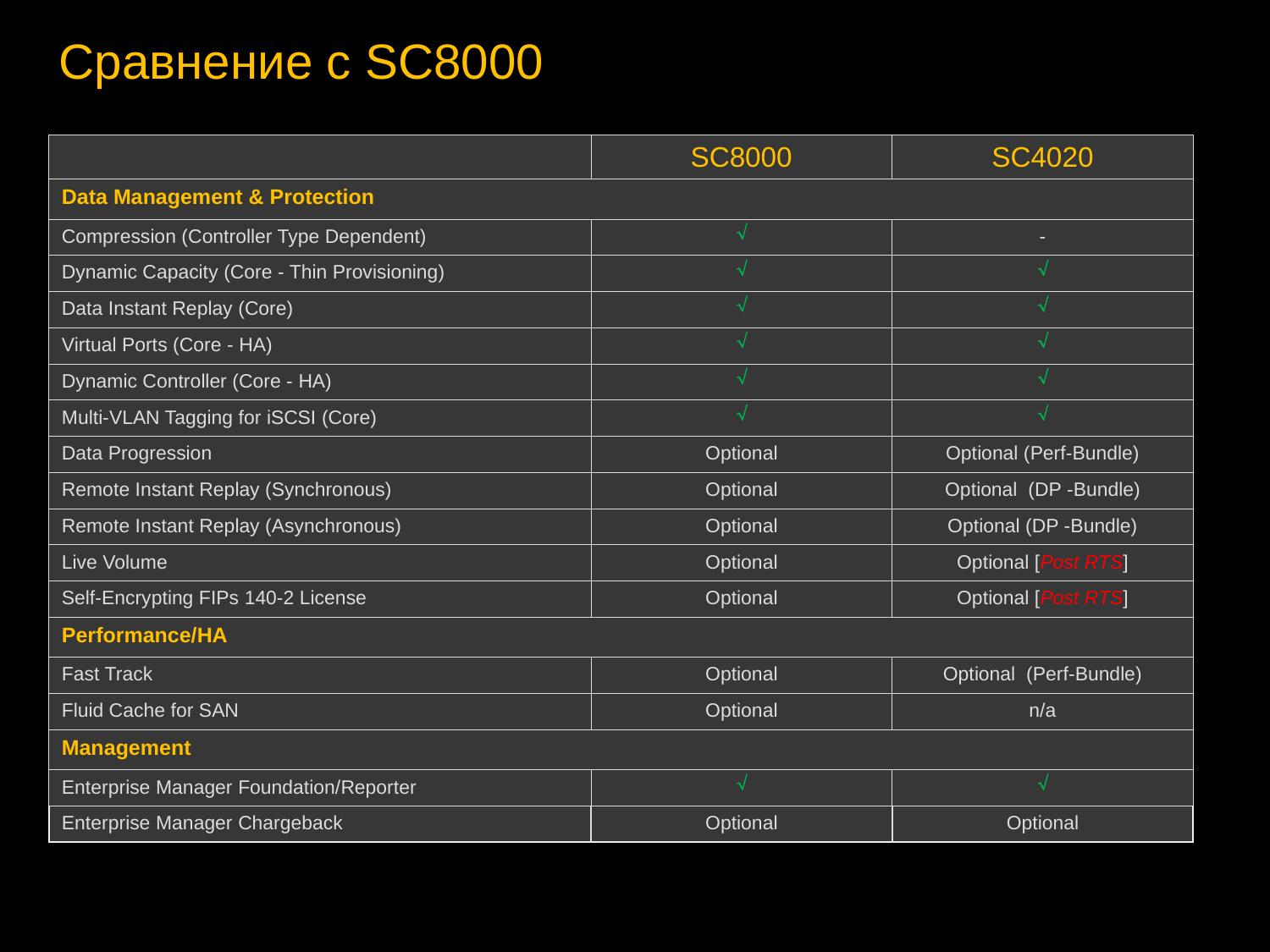

Сравнение с SC8000
|  | SC8000 | SC4020 |
| --- | --- | --- |
| Data Management & Protection |  |  |
| Compression (Controller Type Dependent) | √ | - |
| Dynamic Capacity (Core - Thin Provisioning) | √ | √ |
| Data Instant Replay (Core) | √ | √ |
| Virtual Ports (Core - HA) | √ | √ |
| Dynamic Controller (Core - HA) | √ | √ |
| Multi-VLAN Tagging for iSCSI (Core) | √ | √ |
| Data Progression | Optional | Optional (Perf-Bundle) |
| Remote Instant Replay (Synchronous) | Optional | Optional (DP -Bundle) |
| Remote Instant Replay (Asynchronous) | Optional | Optional (DP -Bundle) |
| Live Volume | Optional | Optional [Post RTS] |
| Self-Encrypting FIPs 140-2 License | Optional | Optional [Post RTS] |
| Performance/HA |  |  |
| Fast Track | Optional | Optional (Perf-Bundle) |
| Fluid Cache for SAN | Optional | n/a |
| Management |  |  |
| Enterprise Manager Foundation/Reporter | √ | √ |
| Enterprise Manager Chargeback | Optional | Optional |